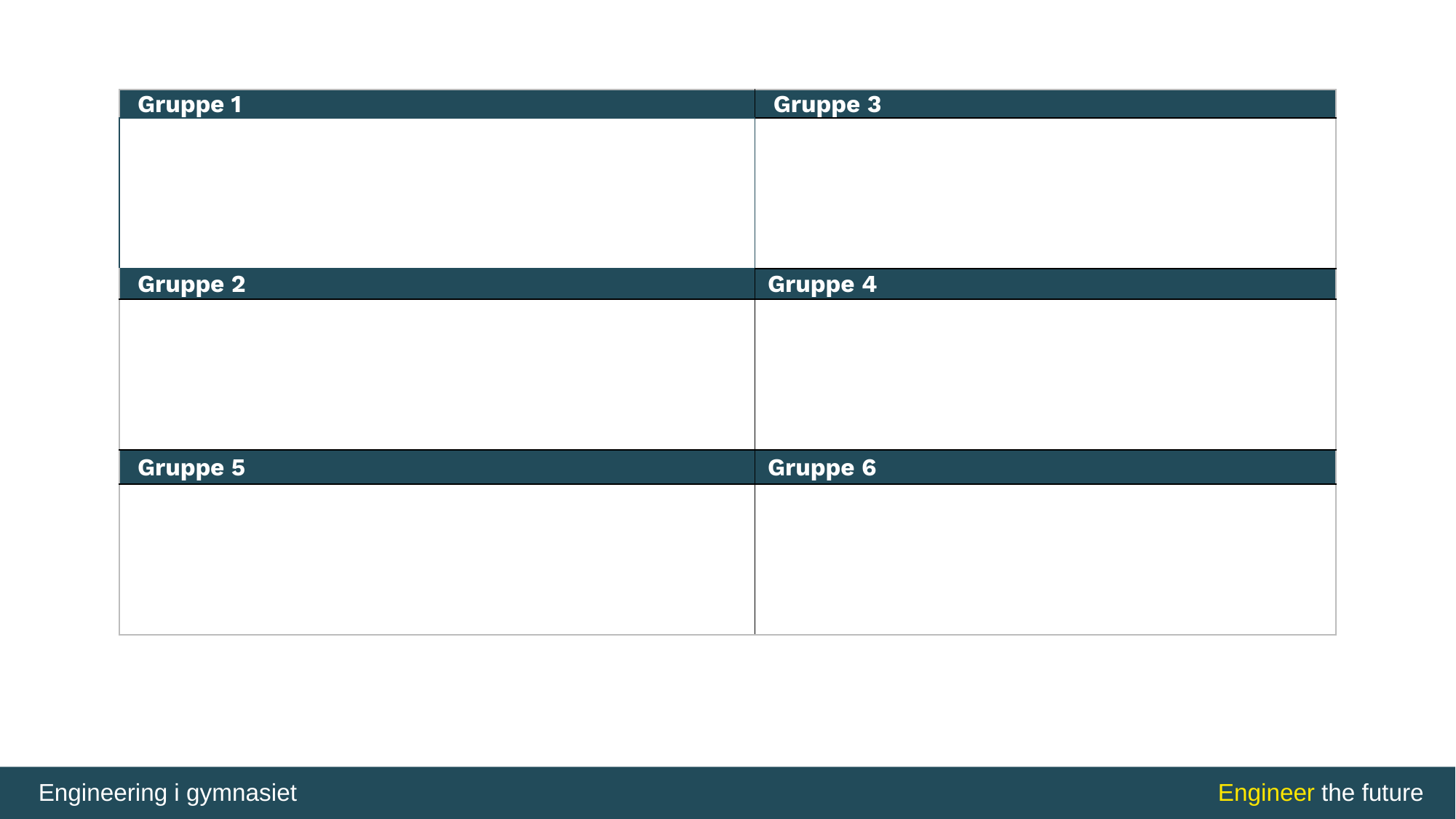

| Gruppe 1 | Gruppe 3 |
| --- | --- |
|  |  |
| Gruppe 2 | Gruppe 4 |
|  |  |
| Gruppe 5 | Gruppe 6 |
|  |  |